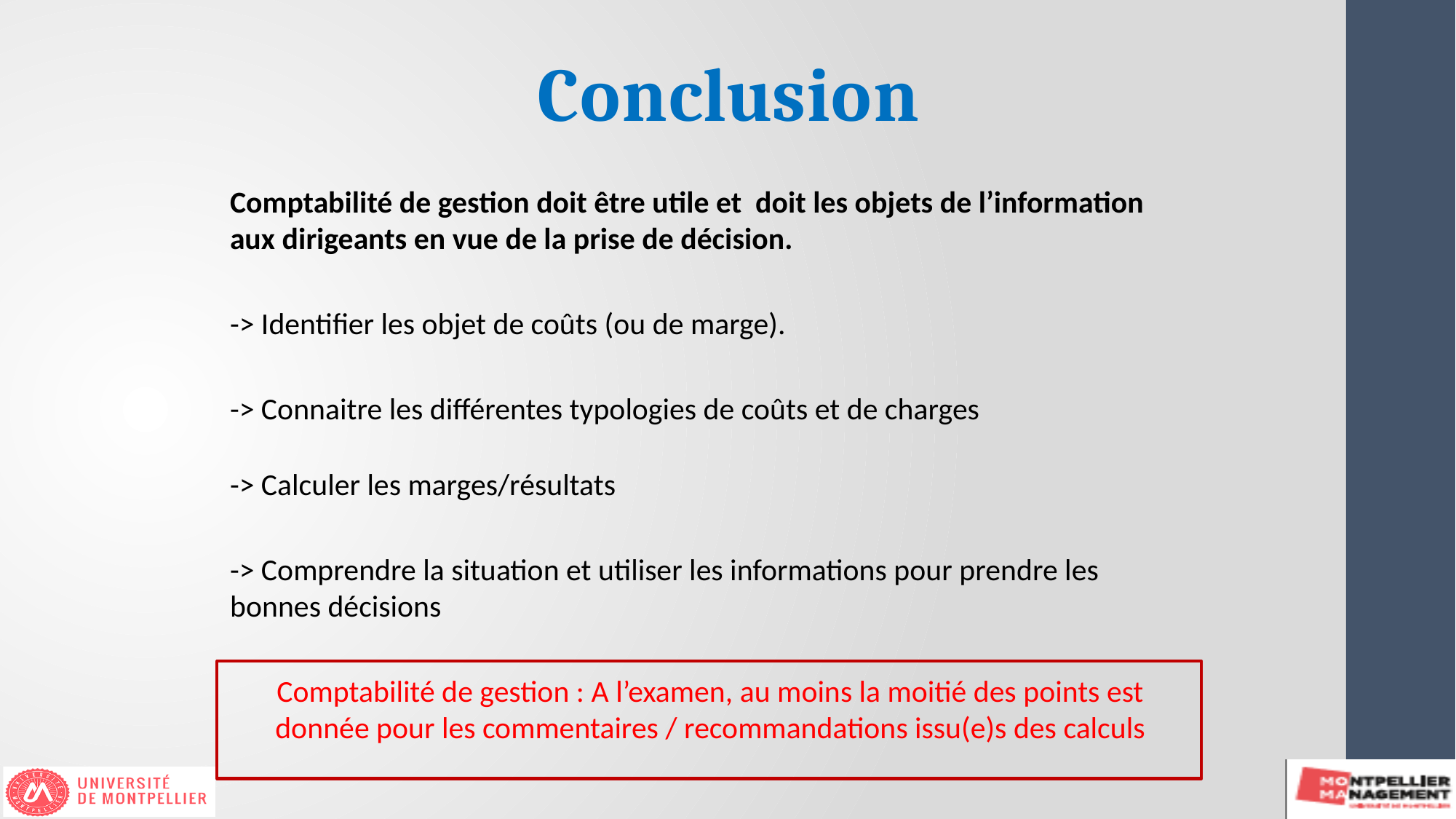

Conclusion
Comptabilité de gestion doit être utile et  doit les objets de l’information aux dirigeants en vue de la prise de décision.

-> Identifier les objet de coûts (ou de marge).

-> Connaitre les différentes typologies de coûts et de charges

-> Calculer les marges/résultats

-> Comprendre la situation et utiliser les informations pour prendre les bonnes décisions

Comptabilité de gestion : A l’examen, au moins la moitié des points est donnée pour les commentaires / recommandations issu(e)s des calculs